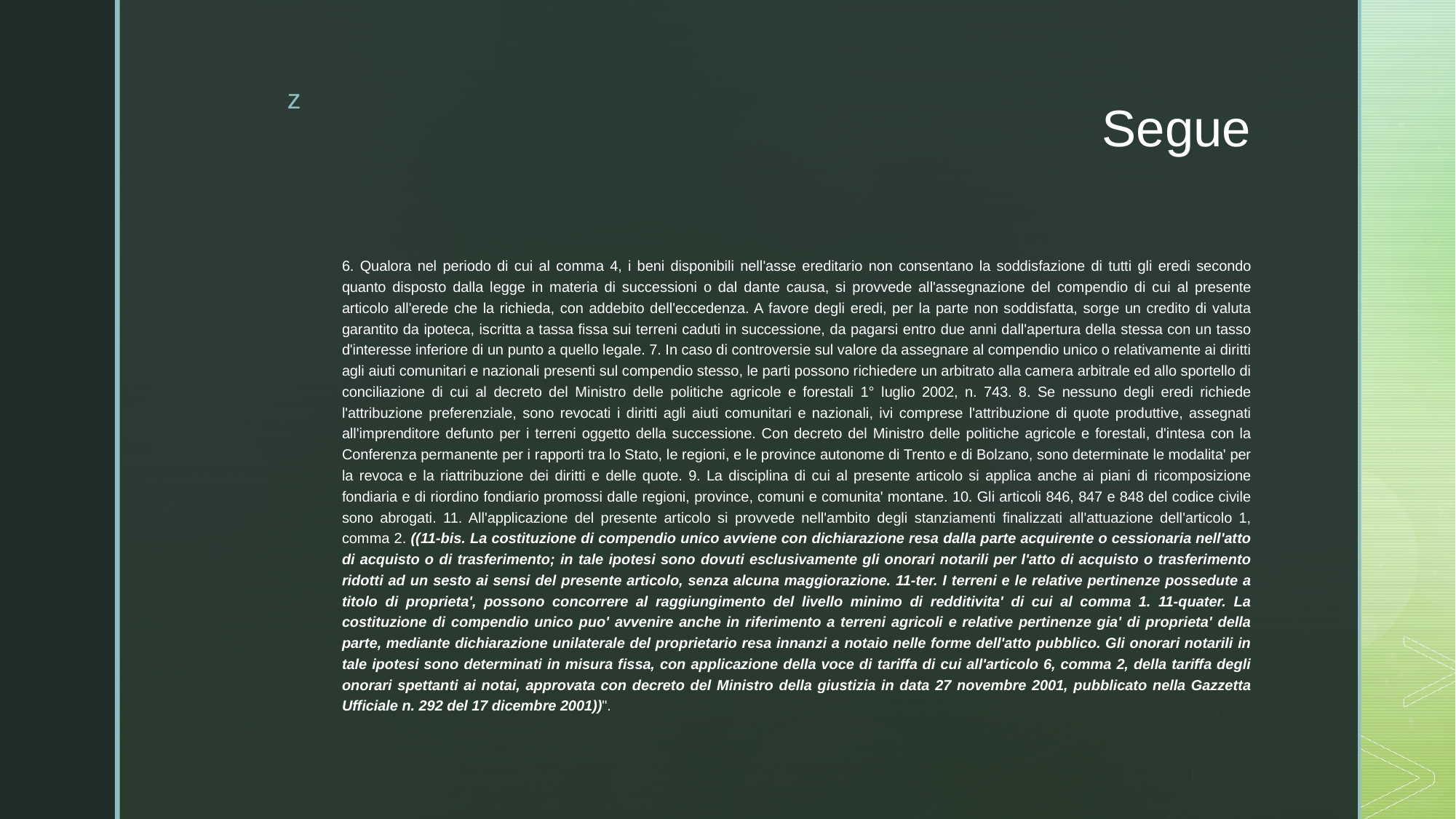

# Segue
6. Qualora nel periodo di cui al comma 4, i beni disponibili nell'asse ereditario non consentano la soddisfazione di tutti gli eredi secondo quanto disposto dalla legge in materia di successioni o dal dante causa, si provvede all'assegnazione del compendio di cui al presente articolo all'erede che la richieda, con addebito dell'eccedenza. A favore degli eredi, per la parte non soddisfatta, sorge un credito di valuta garantito da ipoteca, iscritta a tassa fissa sui terreni caduti in successione, da pagarsi entro due anni dall'apertura della stessa con un tasso d'interesse inferiore di un punto a quello legale. 7. In caso di controversie sul valore da assegnare al compendio unico o relativamente ai diritti agli aiuti comunitari e nazionali presenti sul compendio stesso, le parti possono richiedere un arbitrato alla camera arbitrale ed allo sportello di conciliazione di cui al decreto del Ministro delle politiche agricole e forestali 1° luglio 2002, n. 743. 8. Se nessuno degli eredi richiede l'attribuzione preferenziale, sono revocati i diritti agli aiuti comunitari e nazionali, ivi comprese l'attribuzione di quote produttive, assegnati all'imprenditore defunto per i terreni oggetto della successione. Con decreto del Ministro delle politiche agricole e forestali, d'intesa con la Conferenza permanente per i rapporti tra lo Stato, le regioni, e le province autonome di Trento e di Bolzano, sono determinate le modalita' per la revoca e la riattribuzione dei diritti e delle quote. 9. La disciplina di cui al presente articolo si applica anche ai piani di ricomposizione fondiaria e di riordino fondiario promossi dalle regioni, province, comuni e comunita' montane. 10. Gli articoli 846, 847 e 848 del codice civile sono abrogati. 11. All'applicazione del presente articolo si provvede nell'ambito degli stanziamenti finalizzati all'attuazione dell'articolo 1, comma 2. ((11-bis. La costituzione di compendio unico avviene con dichiarazione resa dalla parte acquirente o cessionaria nell'atto di acquisto o di trasferimento; in tale ipotesi sono dovuti esclusivamente gli onorari notarili per l'atto di acquisto o trasferimento ridotti ad un sesto ai sensi del presente articolo, senza alcuna maggiorazione. 11-ter. I terreni e le relative pertinenze possedute a titolo di proprieta', possono concorrere al raggiungimento del livello minimo di redditivita' di cui al comma 1. 11-quater. La costituzione di compendio unico puo' avvenire anche in riferimento a terreni agricoli e relative pertinenze gia' di proprieta' della parte, mediante dichiarazione unilaterale del proprietario resa innanzi a notaio nelle forme dell'atto pubblico. Gli onorari notarili in tale ipotesi sono determinati in misura fissa, con applicazione della voce di tariffa di cui all'articolo 6, comma 2, della tariffa degli onorari spettanti ai notai, approvata con decreto del Ministro della giustizia in data 27 novembre 2001, pubblicato nella Gazzetta Ufficiale n. 292 del 17 dicembre 2001))".